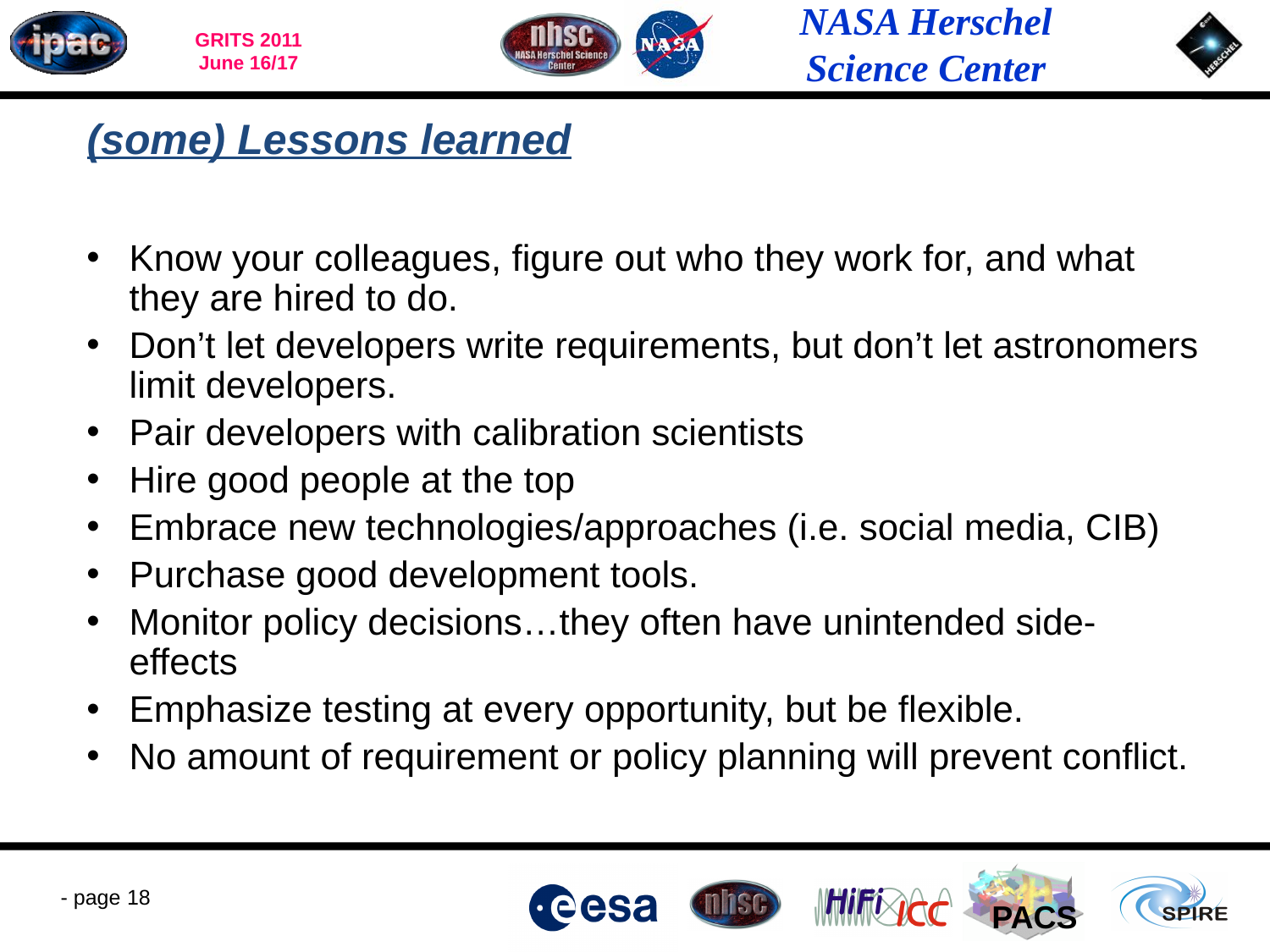

# (some) Lessons learned
Know your colleagues, figure out who they work for, and what they are hired to do.
Don’t let developers write requirements, but don’t let astronomers limit developers.
Pair developers with calibration scientists
Hire good people at the top
Embrace new technologies/approaches (i.e. social media, CIB)
Purchase good development tools.
Monitor policy decisions…they often have unintended side-effects
Emphasize testing at every opportunity, but be flexible.
No amount of requirement or policy planning will prevent conflict.